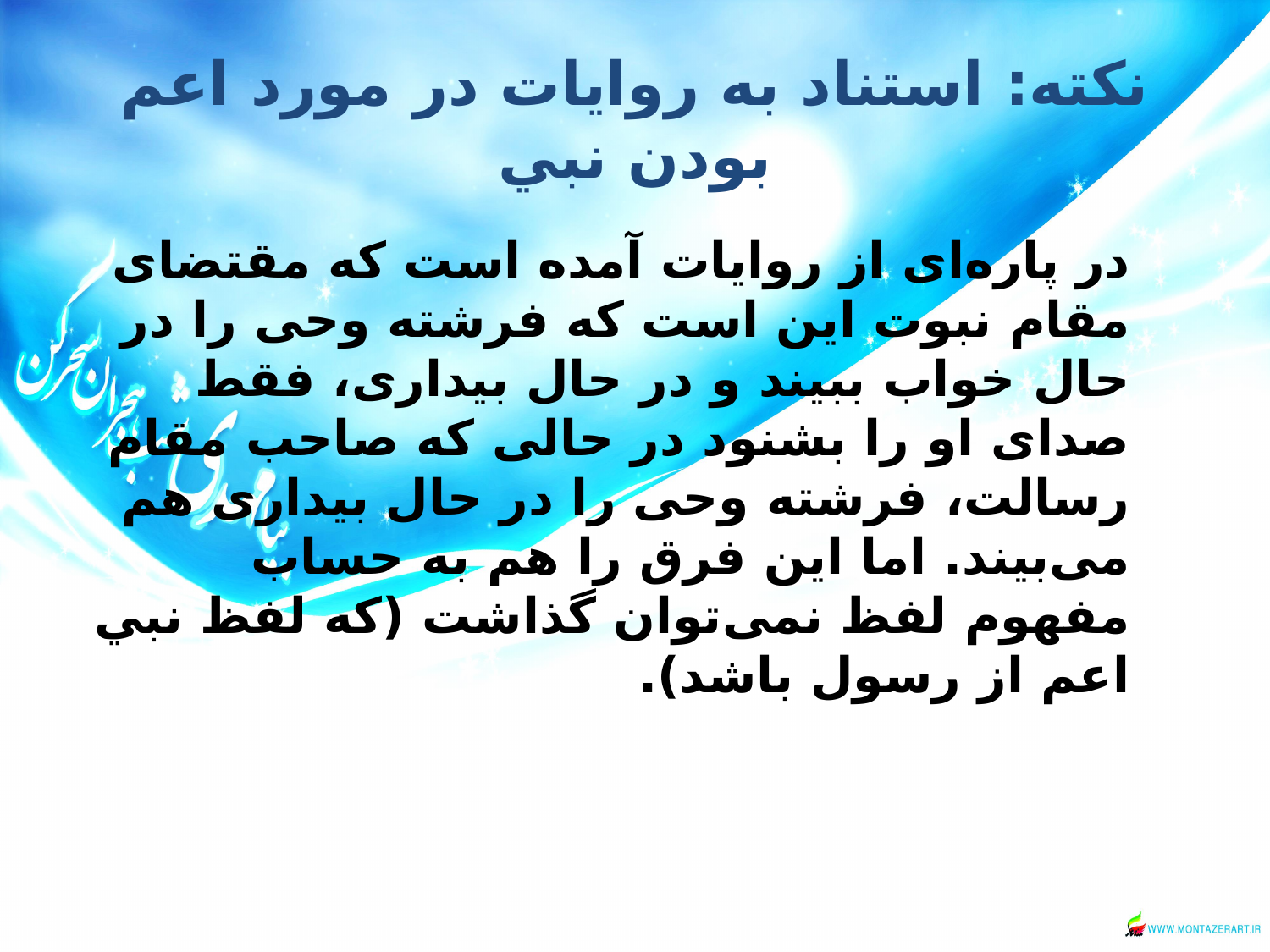

# نكته: استناد به روایات در مورد اعم بودن نبي
در پاره‌اى از روايات آمده است كه مقتضاى مقام نبوت اين است كه فرشته وحى را در حال خواب ببيند و در حال بيدارى، فقط صداى او را بشنود در حالى كه صاحب مقام رسالت، فرشته وحى را در حال بيدارى هم مى‌بيند. اما اين فرق را هم به حساب مفهوم لفظ نمى‌توان گذاشت (كه لفظ نبي اعم از رسول باشد).